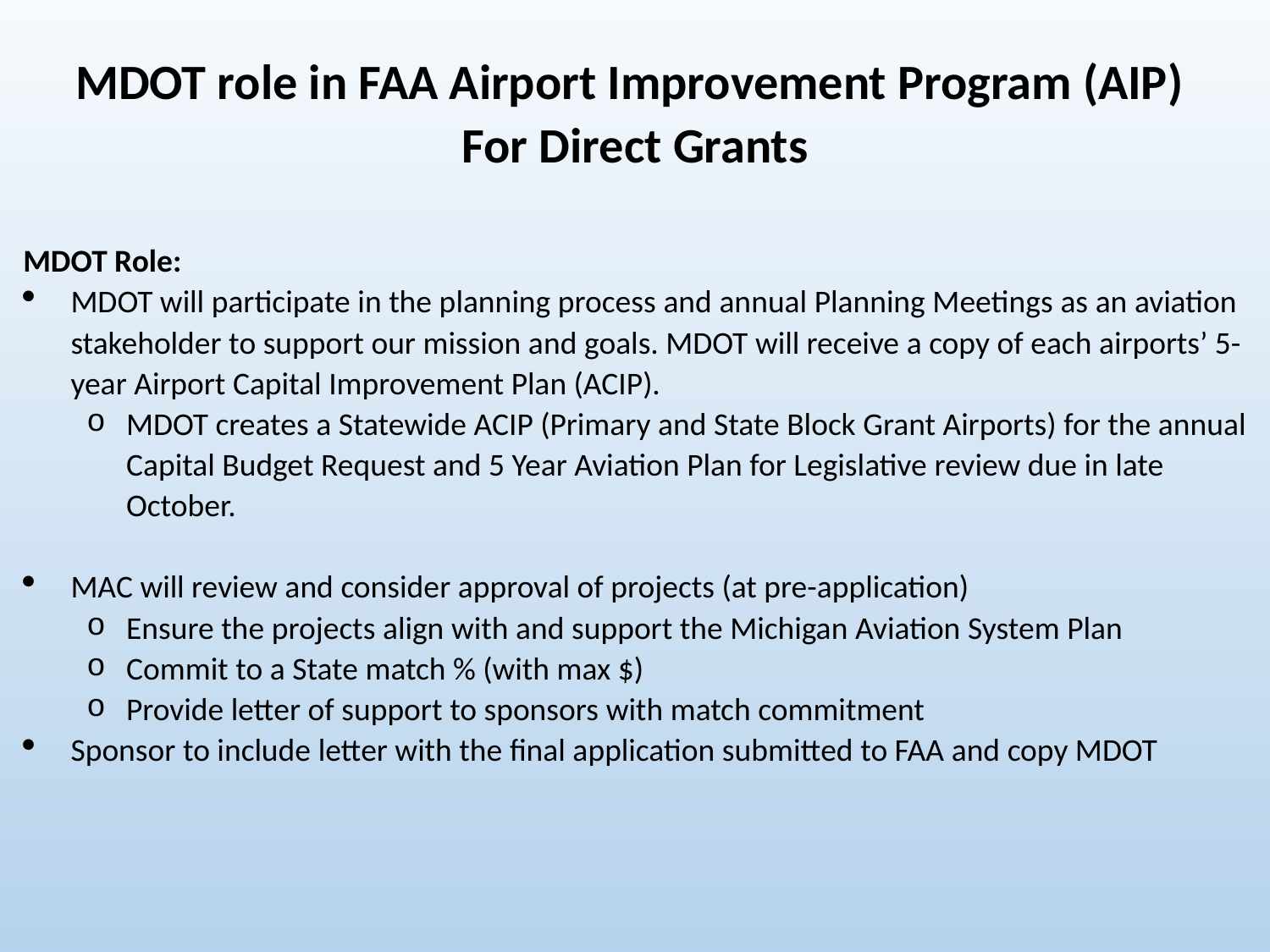

MDOT role in FAA Airport Improvement Program (AIP)
For Direct Grants

MDOT Role:
MDOT will participate in the planning process and annual Planning Meetings as an aviation stakeholder to support our mission and goals. MDOT will receive a copy of each airports’ 5-year Airport Capital Improvement Plan (ACIP).
MDOT creates a Statewide ACIP (Primary and State Block Grant Airports) for the annual Capital Budget Request and 5 Year Aviation Plan for Legislative review due in late October.

MAC will review and consider approval of projects (at pre-application)
Ensure the projects align with and support the Michigan Aviation System Plan
Commit to a State match % (with max $)
Provide letter of support to sponsors with match commitment
Sponsor to include letter with the final application submitted to FAA and copy MDOT